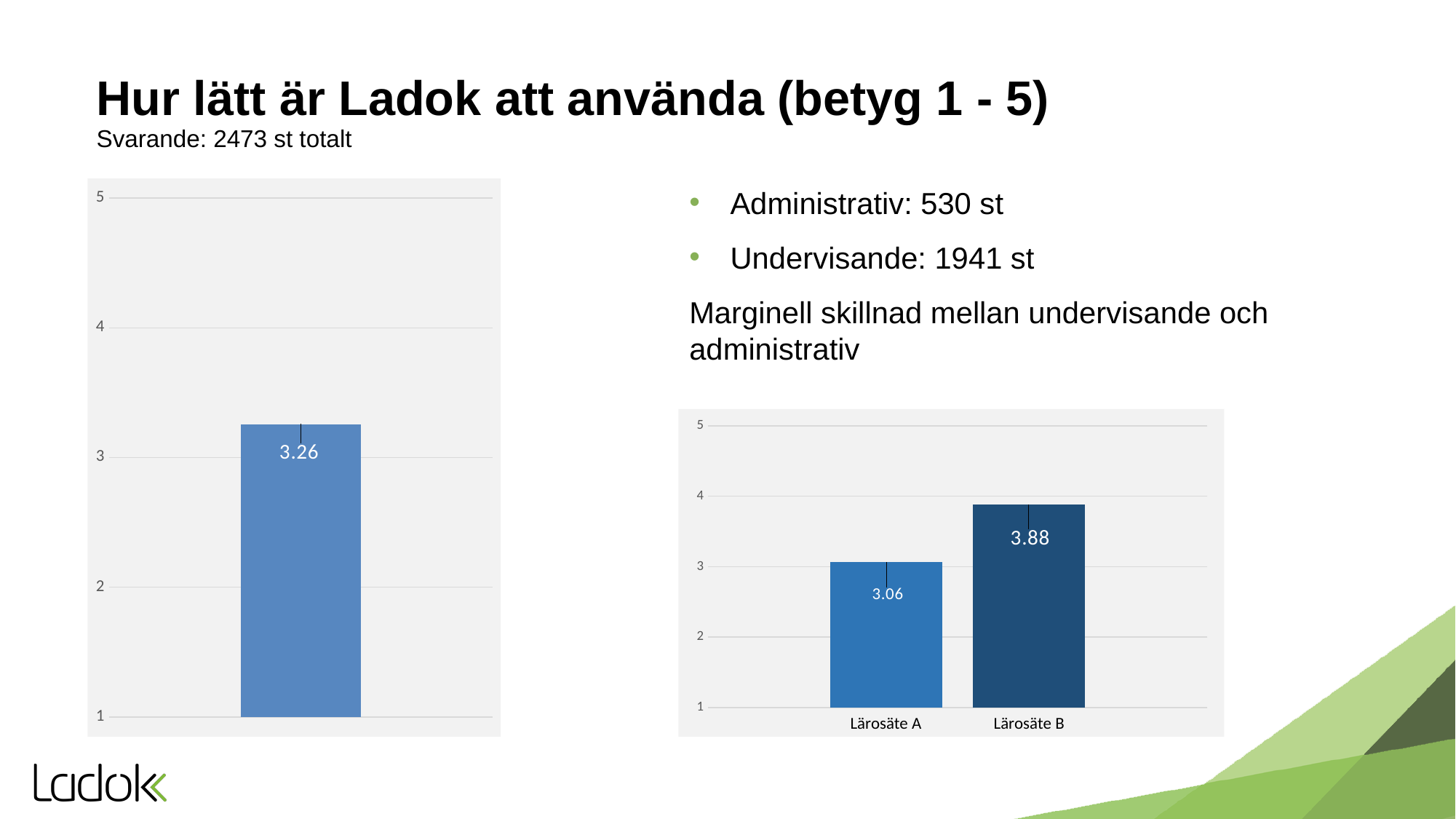

# Hur lätt är Ladok att använda (betyg 1 - 5) Svarande: 2473 st totalt

### Chart

| Category | Ladok är lätt att använda |
|---|---|
| Medelvärde | 3.2564620355411953 |
Administrativ: 530 st
Undervisande: 1941 st
Marginell skillnad mellan undervisande och administrativ

### Chart

| Category | Lärosäte A | Lärosäte B |
|---|---|---|
Lärosäte A
Lärosäte B